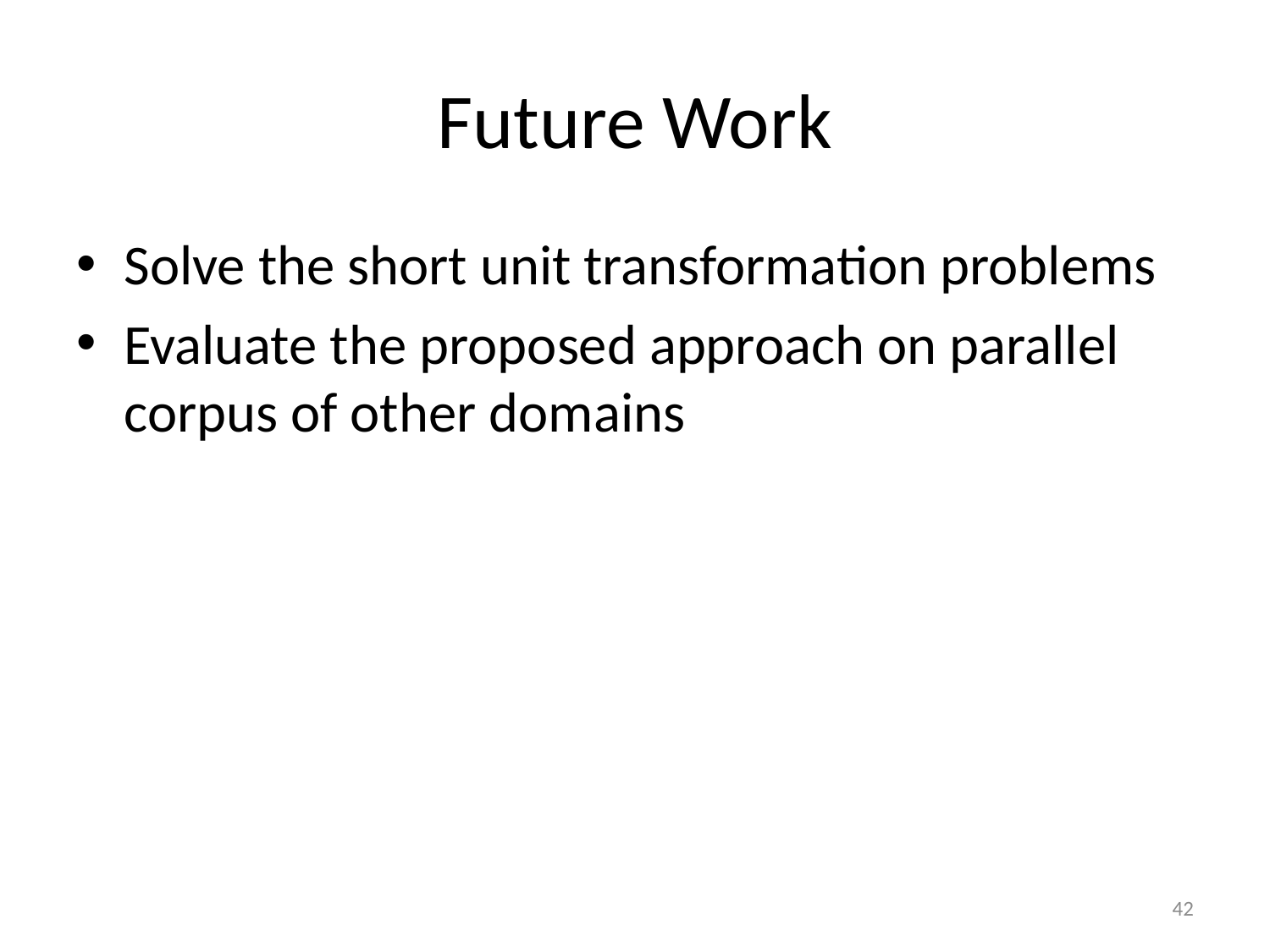

# Future Work
Solve the short unit transformation problems
Evaluate the proposed approach on parallel corpus of other domains
42